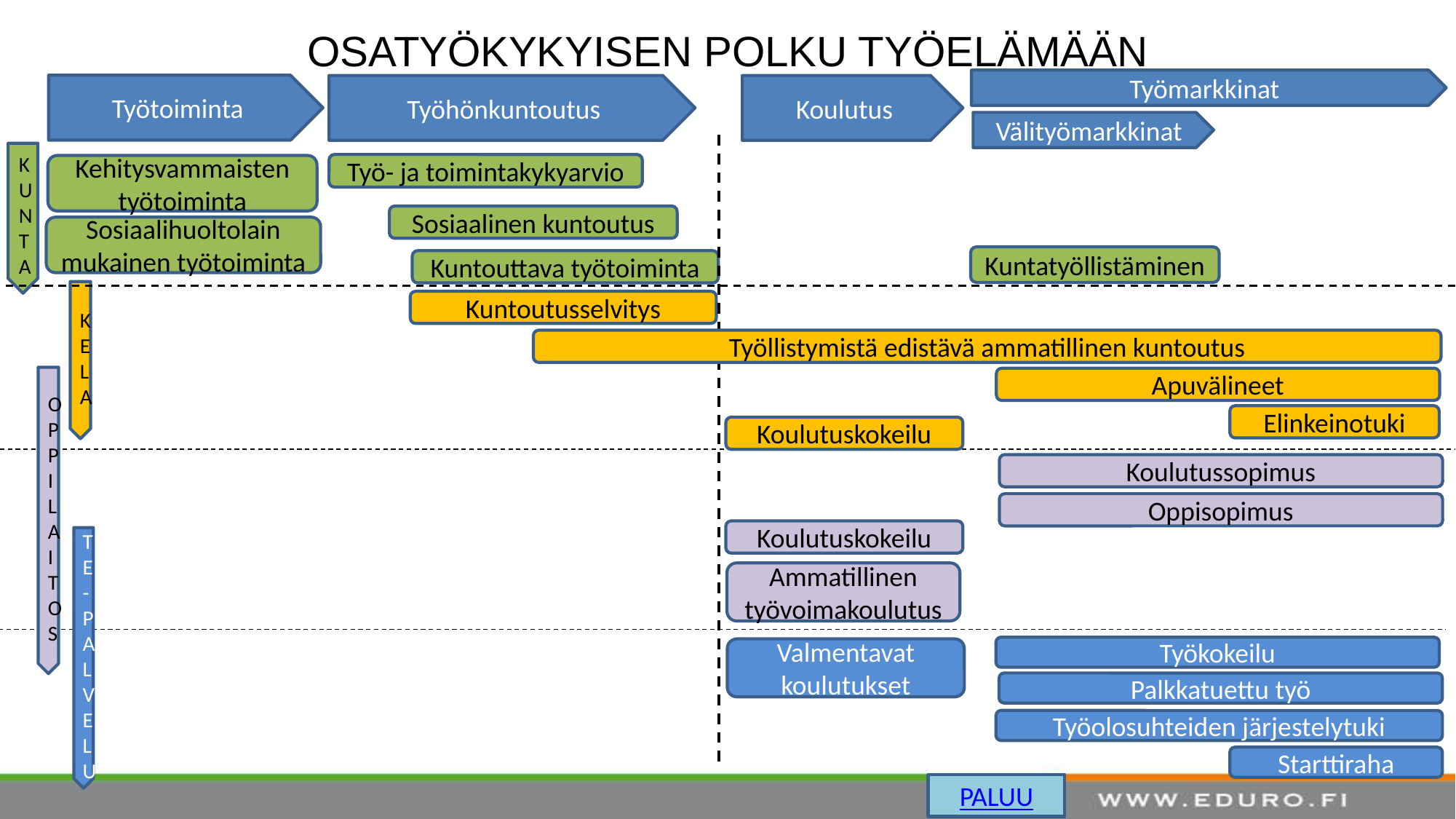

# Osatyökykyisen POLKU TYÖELÄMÄÄN
Työmarkkinat
Työtoiminta
Työhönkuntoutus
Koulutus
Välityömarkkinat
Työ- ja toimintakykyarvio
Kehitysvammaisten työtoiminta
KUN
T
A
Sosiaalinen kuntoutus
Sosiaalihuoltolain mukainen työtoiminta
Kuntatyöllistäminen
Kuntouttava työtoiminta
Kuntoutusselvitys
Työllistymistä edistävä ammatillinen kuntoutus
KELA
Apuvälineet
Elinkeinotuki
Koulutuskokeilu
Koulutussopimus
Oppisopimus
OPPILAITOS
Koulutuskokeilu
Ammatillinen työvoimakoulutus
Työkokeilu
Valmentavat koulutukset
TE-PALVELU
Palkkatuettu työ
Työolosuhteiden järjestelytuki
Starttiraha
PALUU